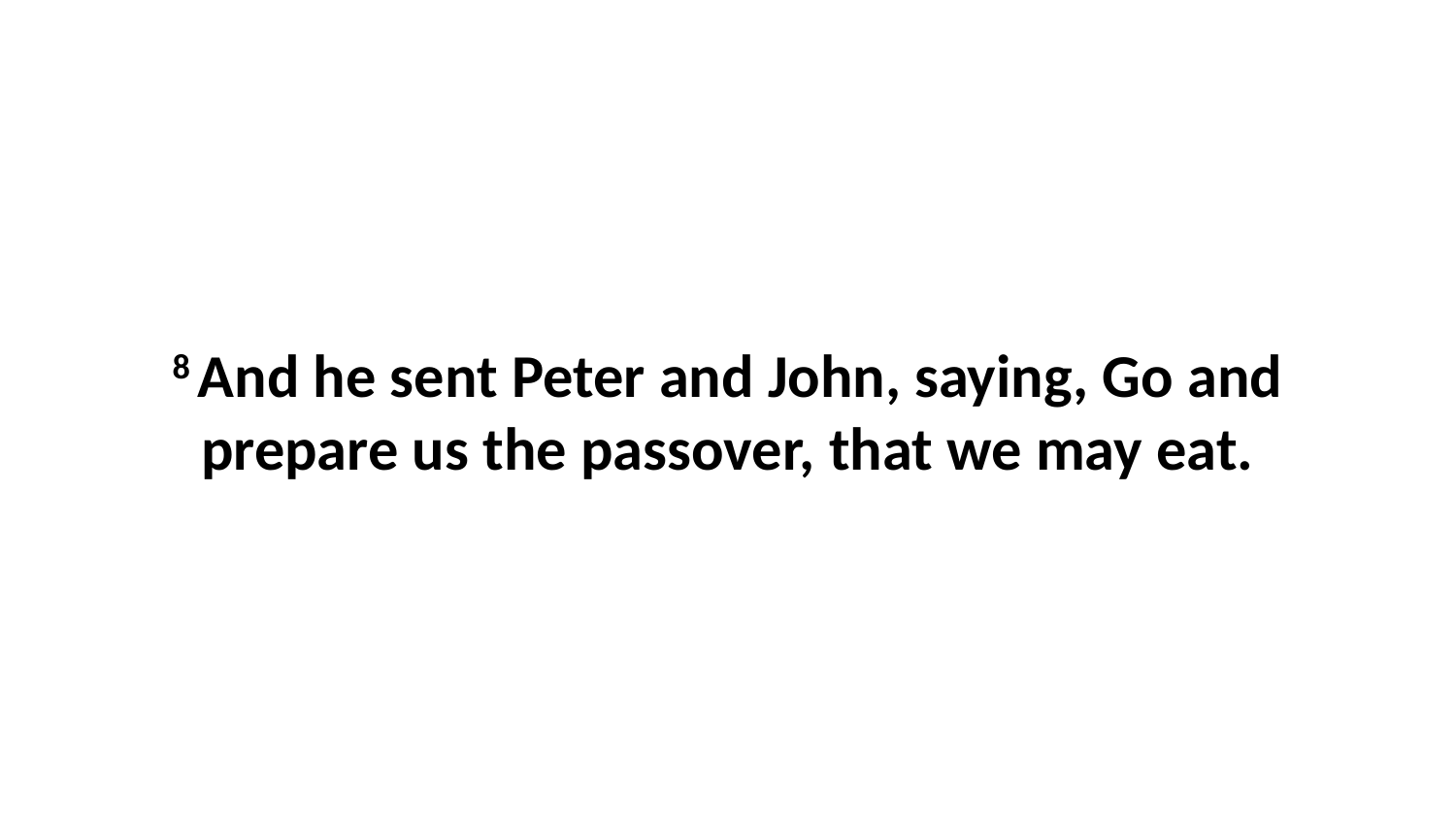

8 And he sent Peter and John, saying, Go and prepare us the passover, that we may eat.